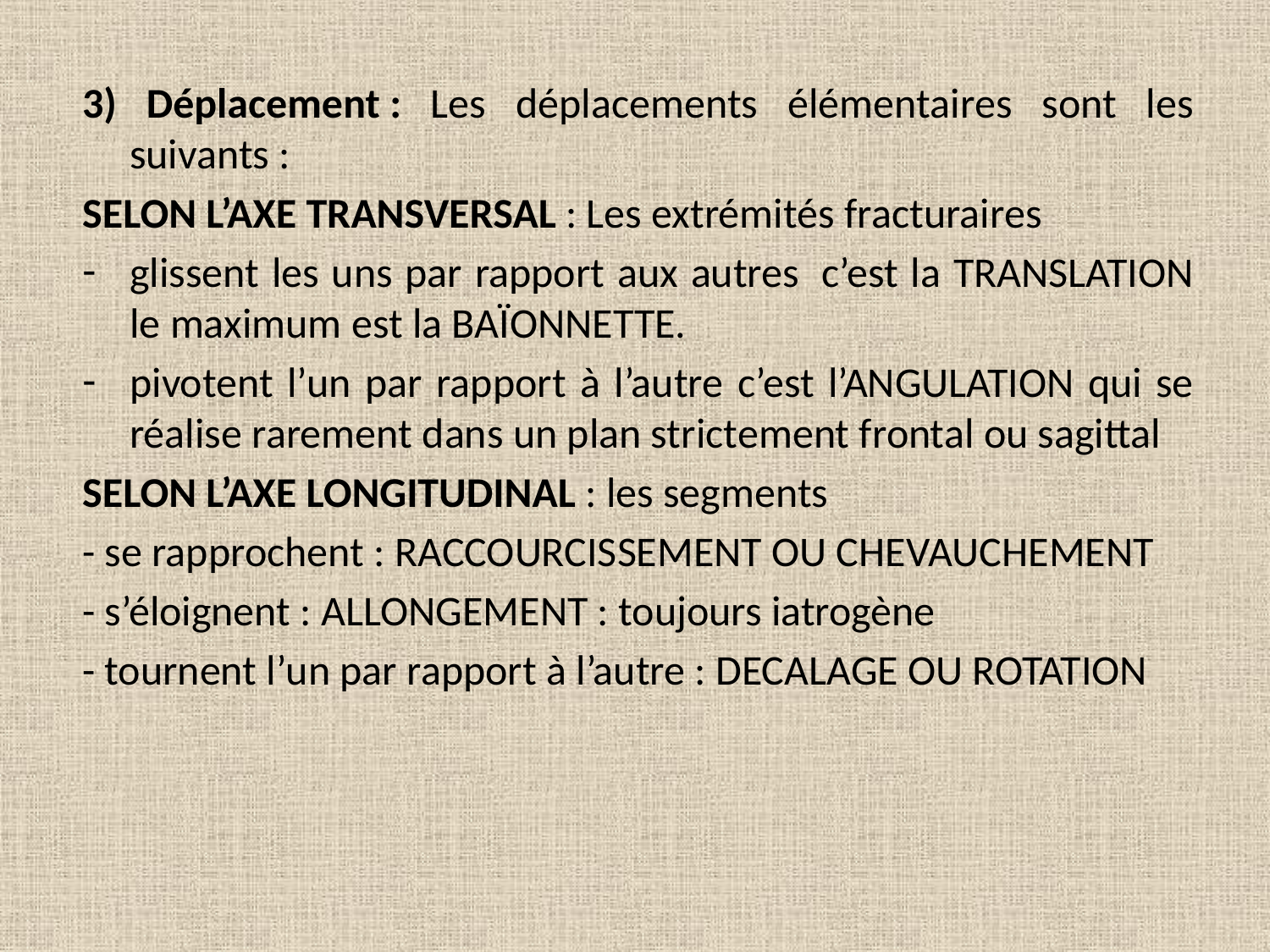

3) Déplacement : Les déplacements élémentaires sont les suivants :
SELON L’AXE TRANSVERSAL : Les extrémités fracturaires
glissent les uns par rapport aux autres  c’est la TRANSLATION le maximum est la BAÏONNETTE.
pivotent l’un par rapport à l’autre c’est l’ANGULATION qui se réalise rarement dans un plan strictement frontal ou sagittal
SELON L’AXE LONGITUDINAL : les segments
- se rapprochent : RACCOURCISSEMENT OU CHEVAUCHEMENT
- s’éloignent : ALLONGEMENT : toujours iatrogène
- tournent l’un par rapport à l’autre : DECALAGE OU ROTATION